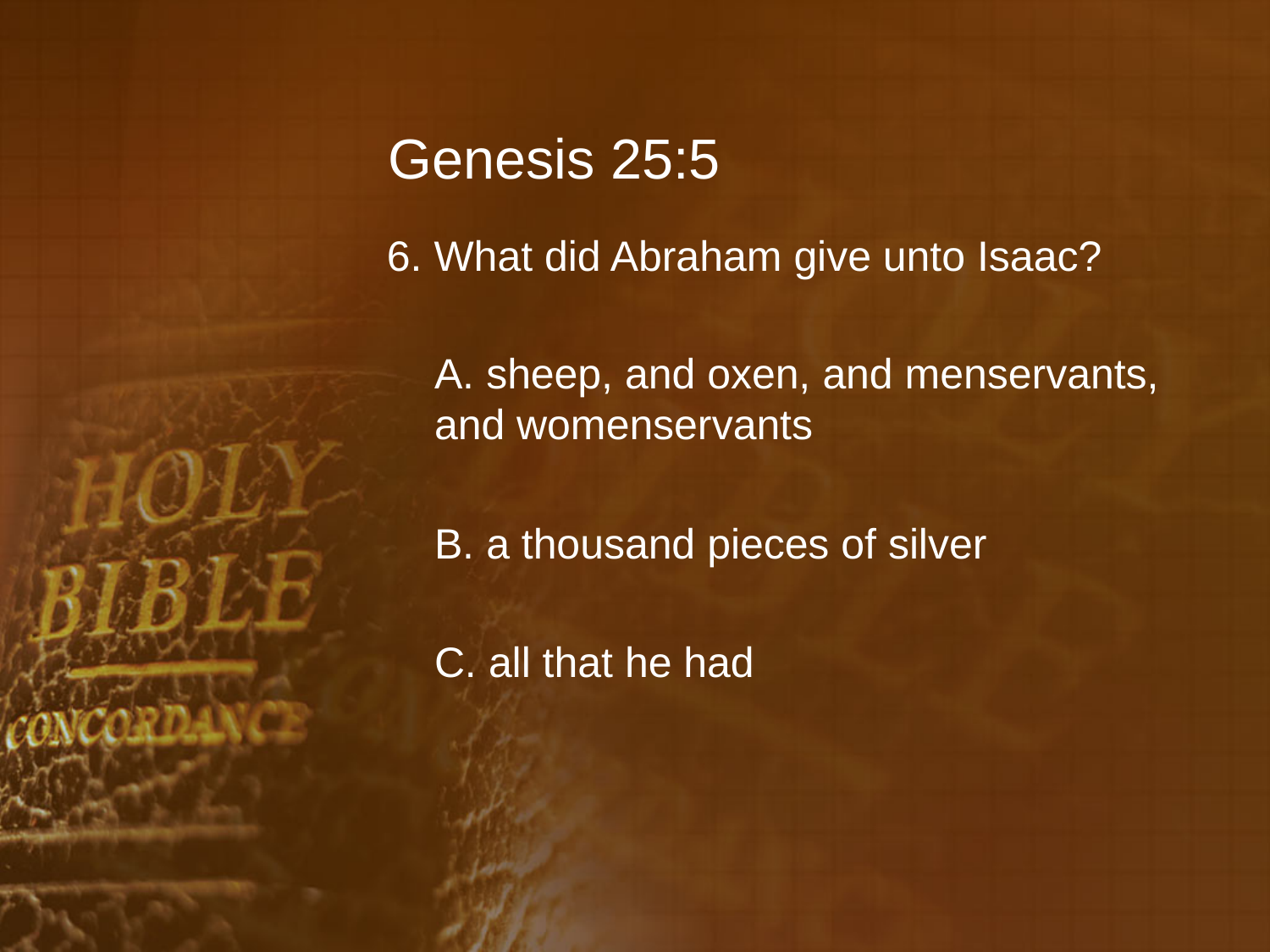

# Genesis 25:5
6. What did Abraham give unto Isaac?

	A. sheep, and oxen, and menservants, and womenservants

	B. a thousand pieces of silver

	C. all that he had